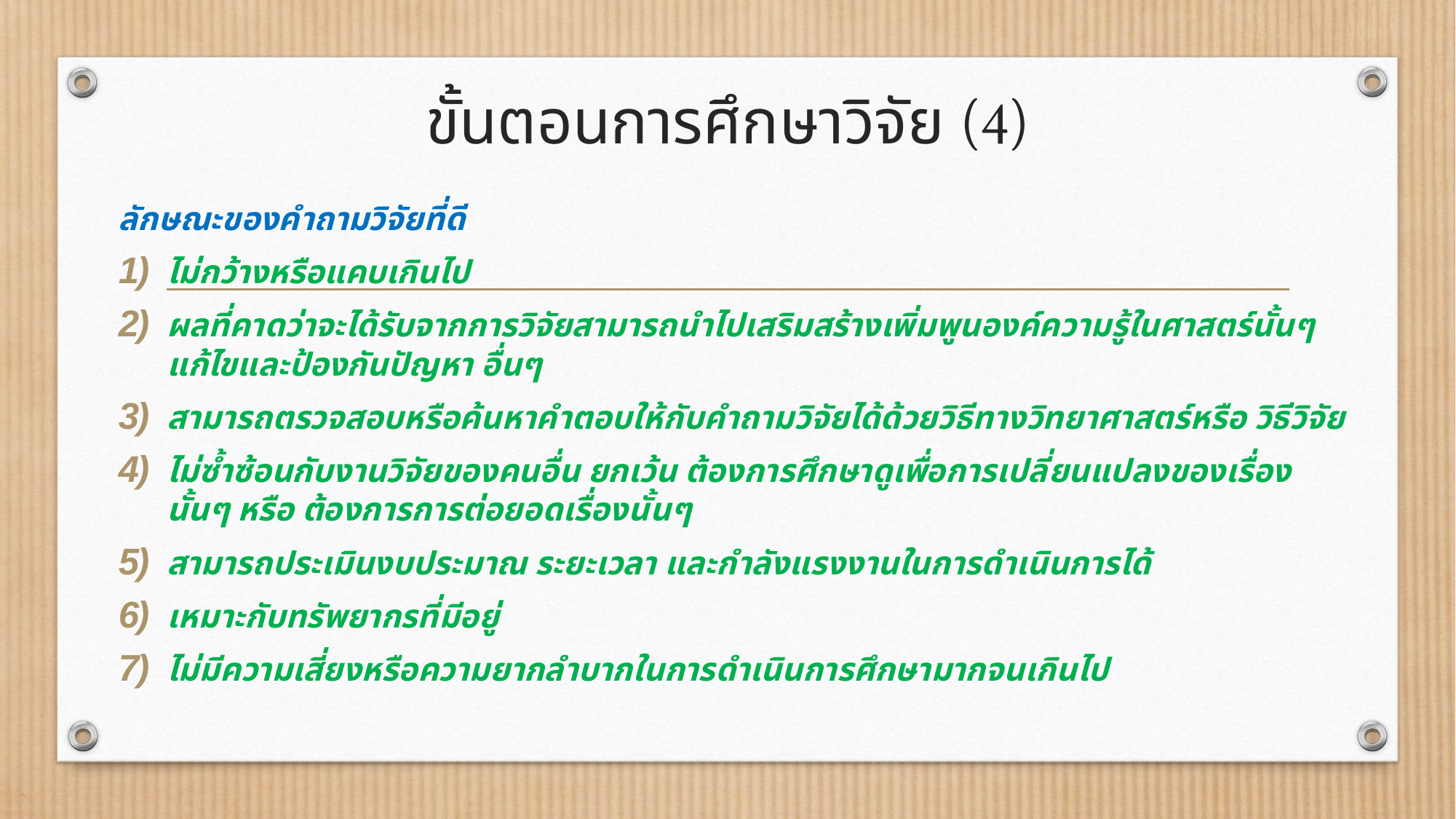

# ขั้นตอนการศึกษาวิจัย (4)
ลักษณะของคำถามวิจัยที่ดี
ไม่กว้างหรือแคบเกินไป
ผลที่คาดว่าจะได้รับจากการวิจัยสามารถนำไปเสริมสร้างเพิ่มพูนองค์ความรู้ในศาสตร์นั้นๆ แก้ไขและป้องกันปัญหา อื่นๆ
สามารถตรวจสอบหรือค้นหาคำตอบให้กับคำถามวิจัยได้ด้วยวิธีทางวิทยาศาสตร์หรือ วิธีวิจัย
ไม่ซ้ำซ้อนกับงานวิจัยของคนอื่น ยกเว้น ต้องการศึกษาดูเพื่อการเปลี่ยนแปลงของเรื่องนั้นๆ หรือ ต้องการการต่อยอดเรื่องนั้นๆ
สามารถประเมินงบประมาณ ระยะเวลา และกำลังแรงงานในการดำเนินการได้
เหมาะกับทรัพยากรที่มีอยู่
ไม่มีความเสี่ยงหรือความยากลำบากในการดำเนินการศึกษามากจนเกินไป